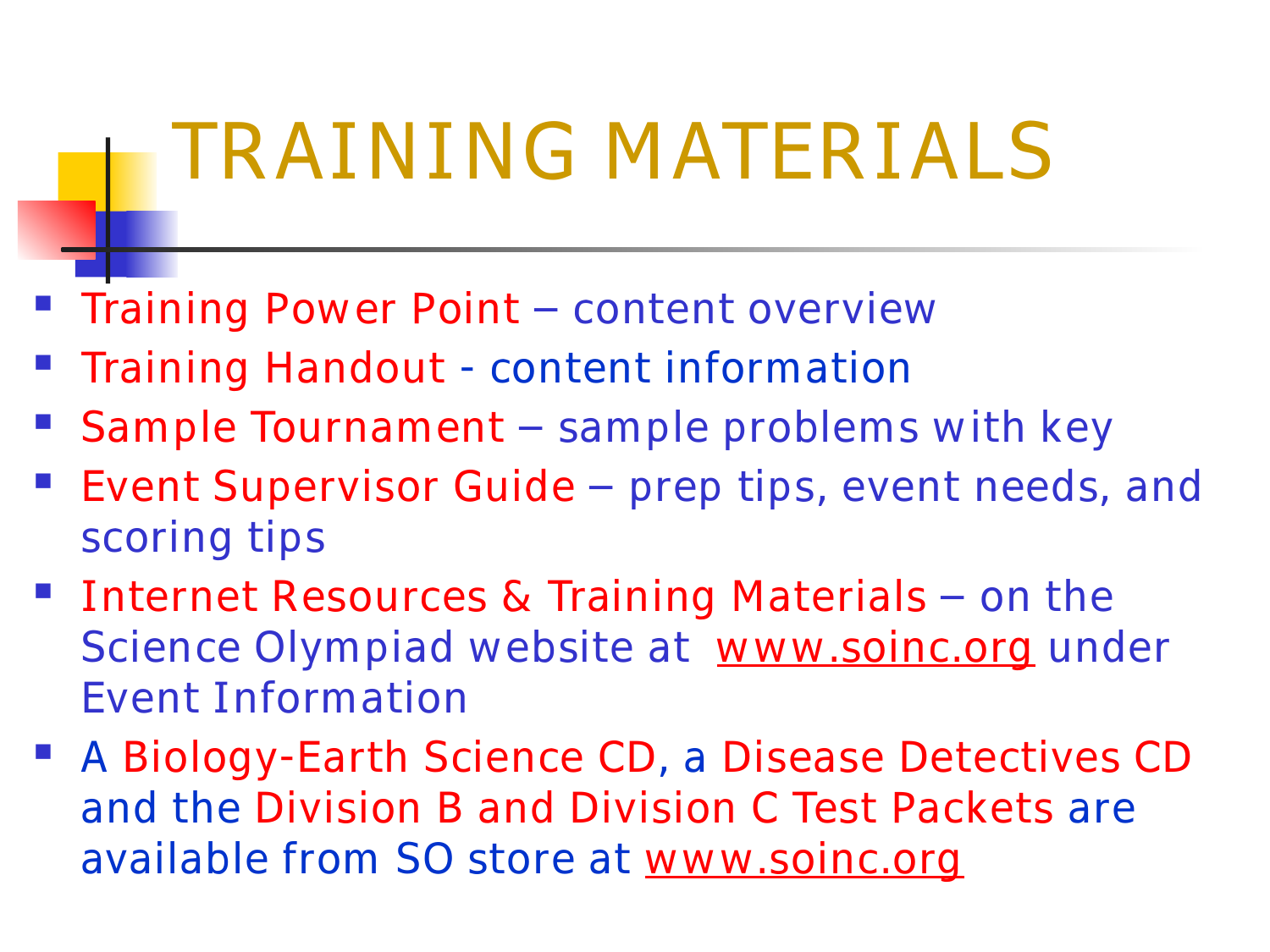

# TRAINING MATERIALS
Training Power Point – content overview
Training Handout - content information
Sample Tournament – sample problems with key
Event Supervisor Guide – prep tips, event needs, and scoring tips
Internet Resources & Training Materials – on the Science Olympiad website at  www.soinc.org under Event Information
A Biology-Earth Science CD, a Disease Detectives CD and the Division B and Division C Test Packets are available from SO store at www.soinc.org